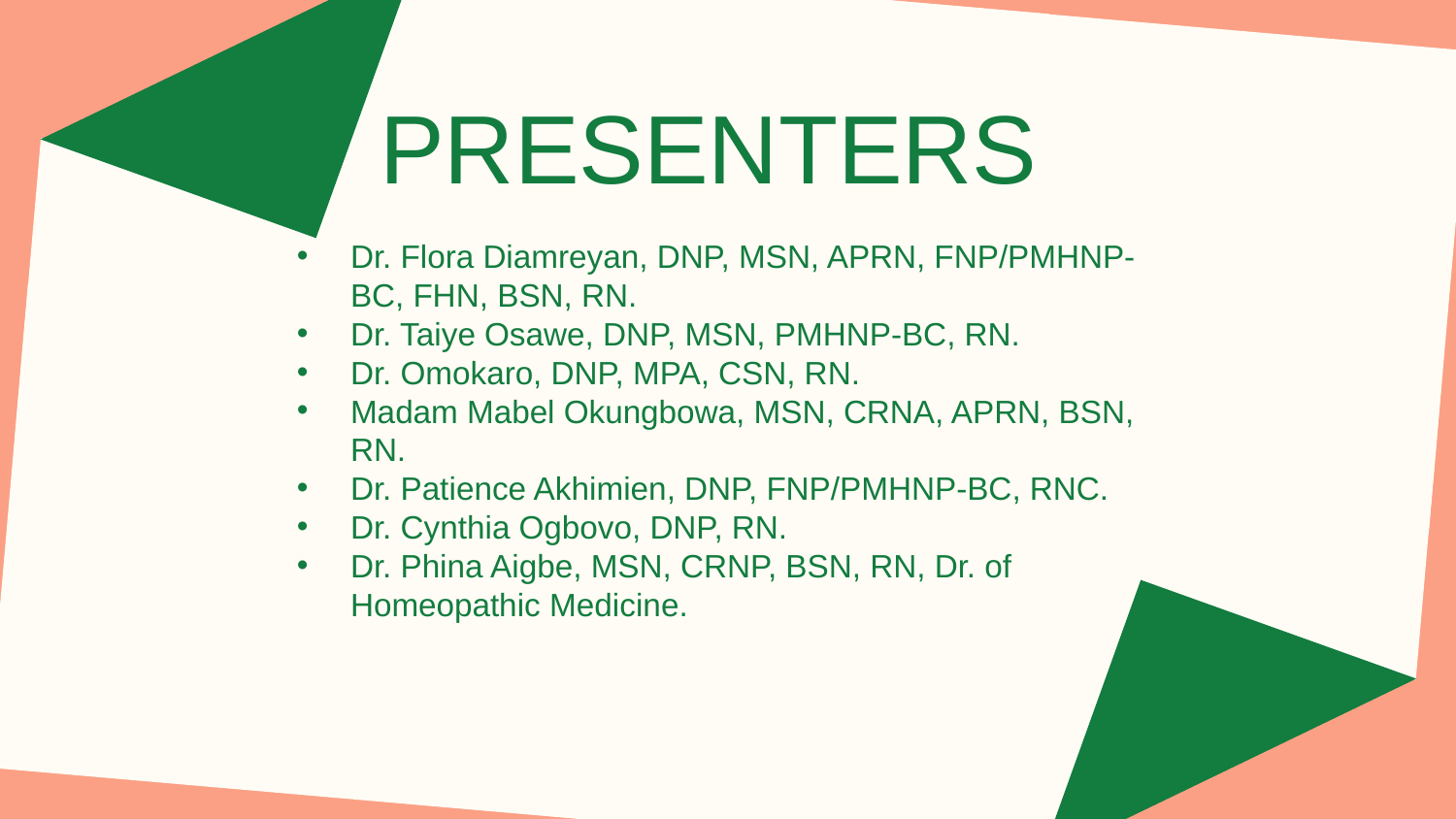

# PRESENTERS
Dr. Flora Diamreyan, DNP, MSN, APRN, FNP/PMHNP-BC, FHN, BSN, RN.
Dr. Taiye Osawe, DNP, MSN, PMHNP-BC, RN.
Dr. Omokaro, DNP, MPA, CSN, RN.
Madam Mabel Okungbowa, MSN, CRNA, APRN, BSN, RN.
Dr. Patience Akhimien, DNP, FNP/PMHNP-BC, RNC.
Dr. Cynthia Ogbovo, DNP, RN.
Dr. Phina Aigbe, MSN, CRNP, BSN, RN, Dr. of Homeopathic Medicine.